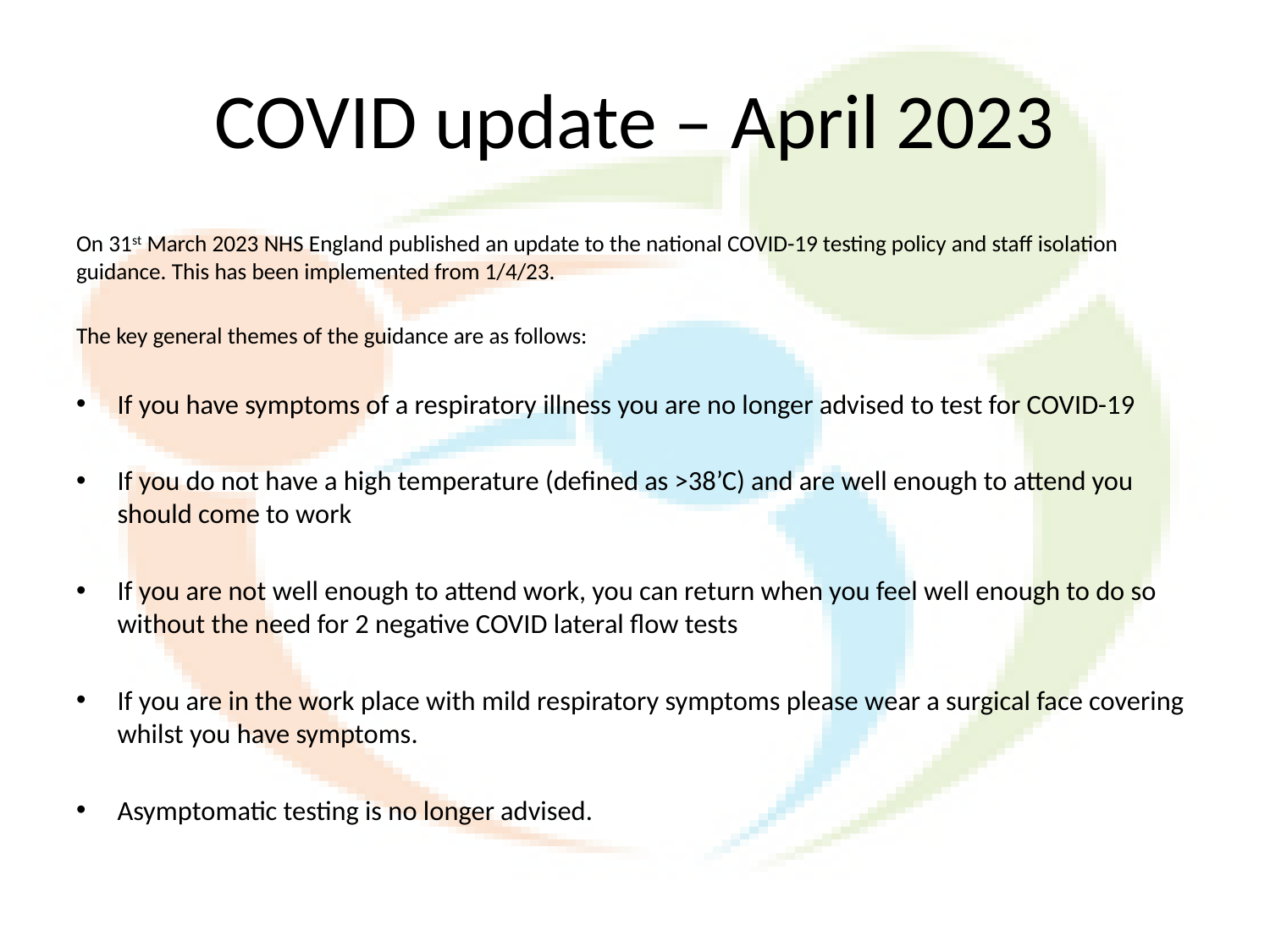

# COVID update – April 2023
On 31st March 2023 NHS England published an update to the national COVID-19 testing policy and staff isolation guidance. This has been implemented from 1/4/23.

The key general themes of the guidance are as follows:

If you have symptoms of a respiratory illness you are no longer advised to test for COVID-19

If you do not have a high temperature (defined as >38’C) and are well enough to attend you should come to work

If you are not well enough to attend work, you can return when you feel well enough to do so without the need for 2 negative COVID lateral flow tests

If you are in the work place with mild respiratory symptoms please wear a surgical face covering whilst you have symptoms.

Asymptomatic testing is no longer advised.